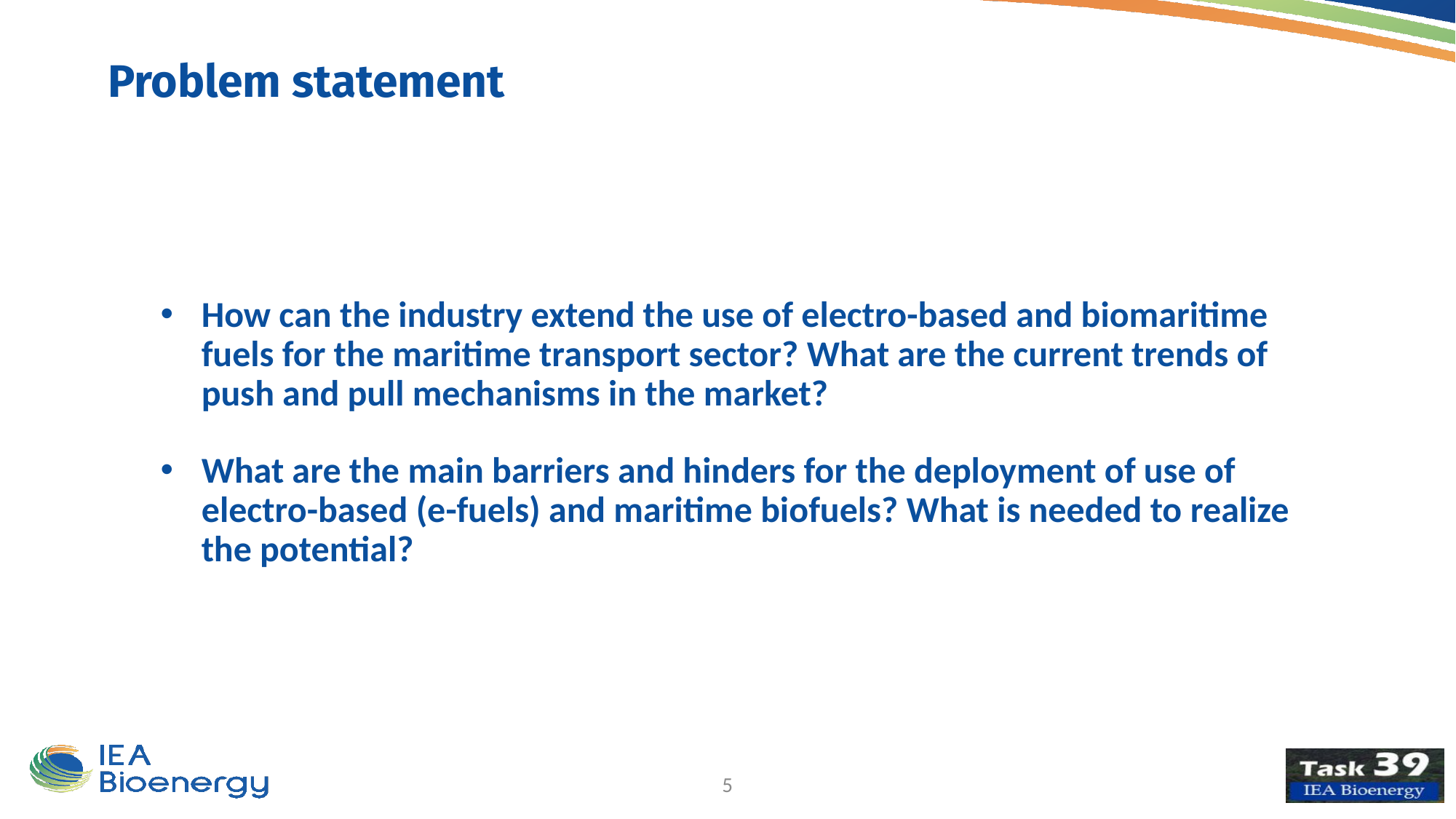

Problem statement

How can the industry extend the use of electro-based and biomaritime fuels for the maritime transport sector? What are the current trends of push and pull mechanisms in the market?
What are the main barriers and hinders for the deployment of use of electro-based (e-fuels) and maritime biofuels? What is needed to realize the potential?